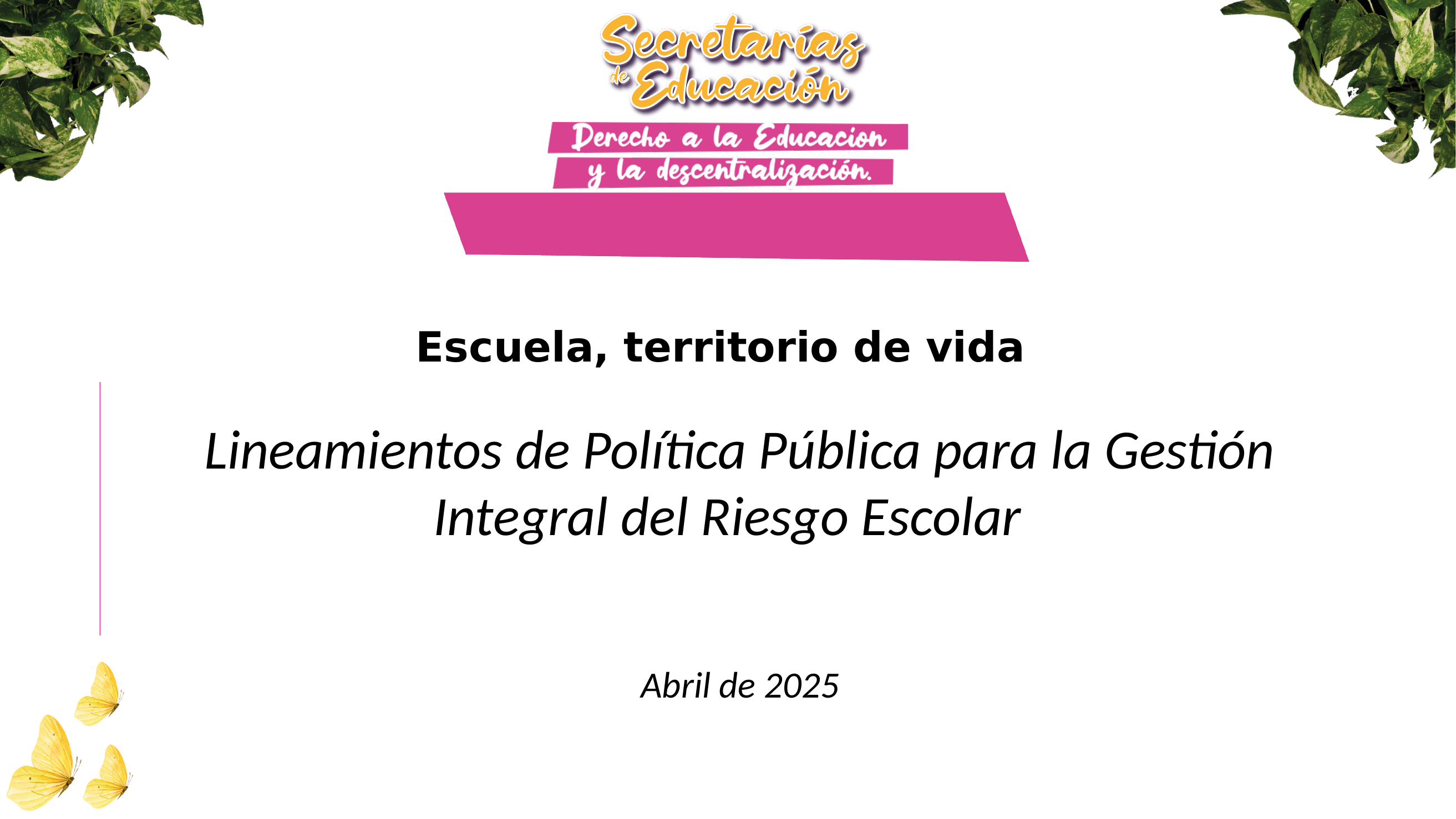

Escuela, territorio de vida
Lineamientos de Política Pública para la Gestión Integral del Riesgo Escolar
Abril de 2025